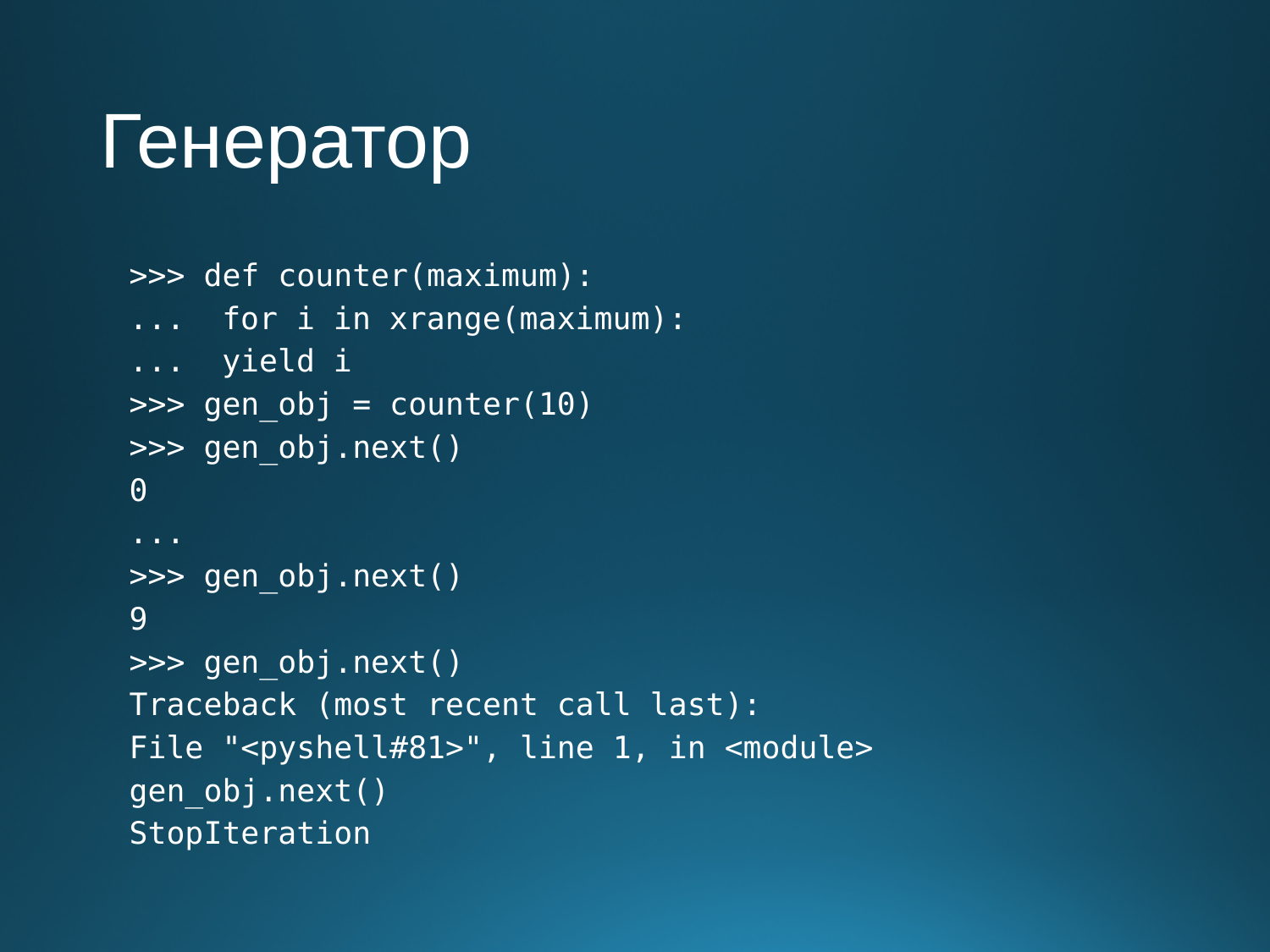

# Генератор
>>> def counter(maximum):
... 		for i in xrange(maximum):
... 			yield i
>>> gen_obj = counter(10)
>>> gen_obj.next()
0
...
>>> gen_obj.next()
9
>>> gen_obj.next()
Traceback (most recent call last):
File "<pyshell#81>", line 1, in <module>
gen_obj.next()
StopIteration